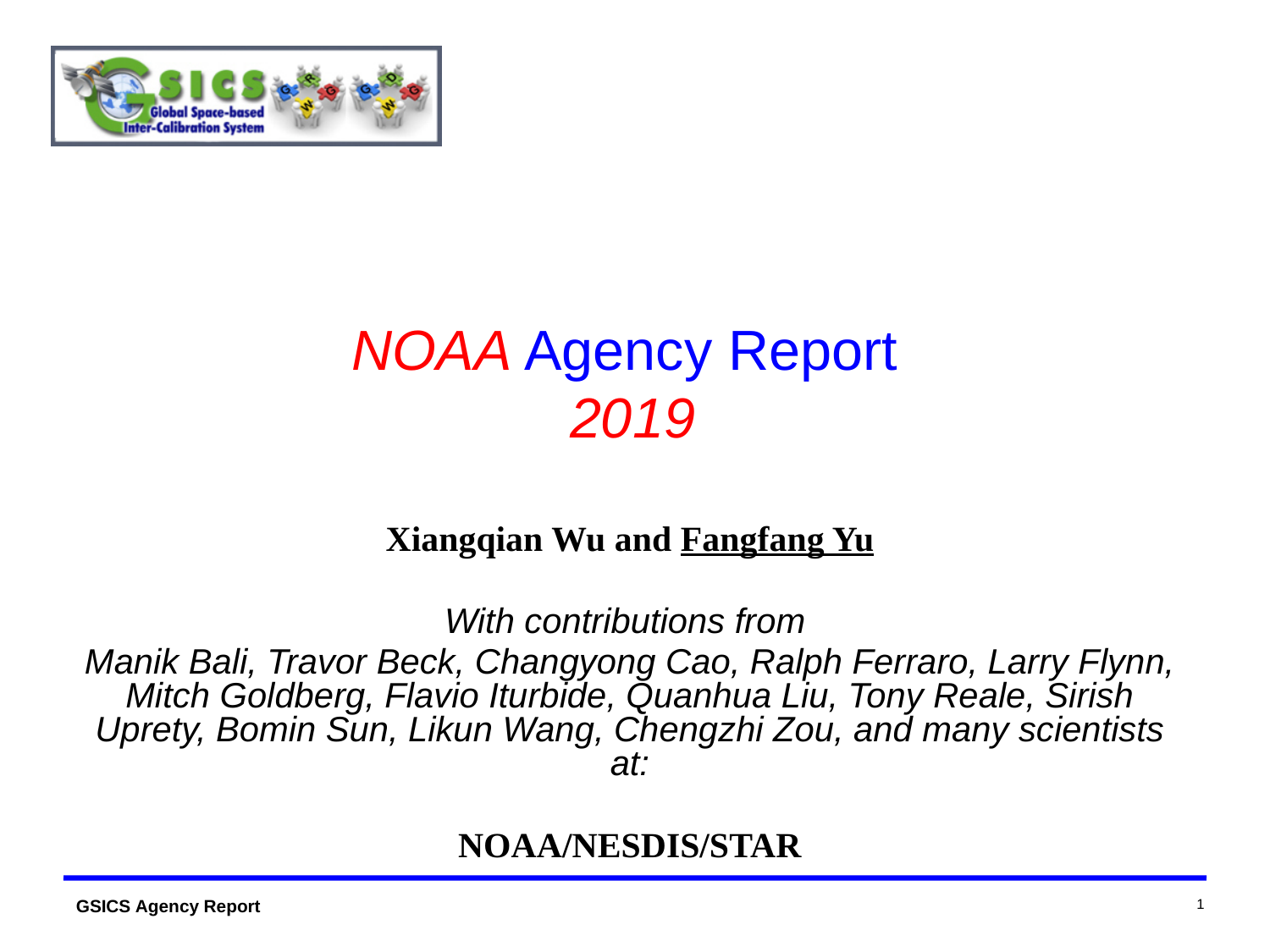

# NOAA Agency Report 2019

Xiangqian Wu and Fangfang Yu

With contributions from
Manik Bali, Travor Beck, Changyong Cao, Ralph Ferraro, Larry Flynn, Mitch Goldberg, Flavio Iturbide, Quanhua Liu, Tony Reale, Sirish Uprety, Bomin Sun, Likun Wang, Chengzhi Zou, and many scientists at:

NOAA/NESDIS/STAR
1